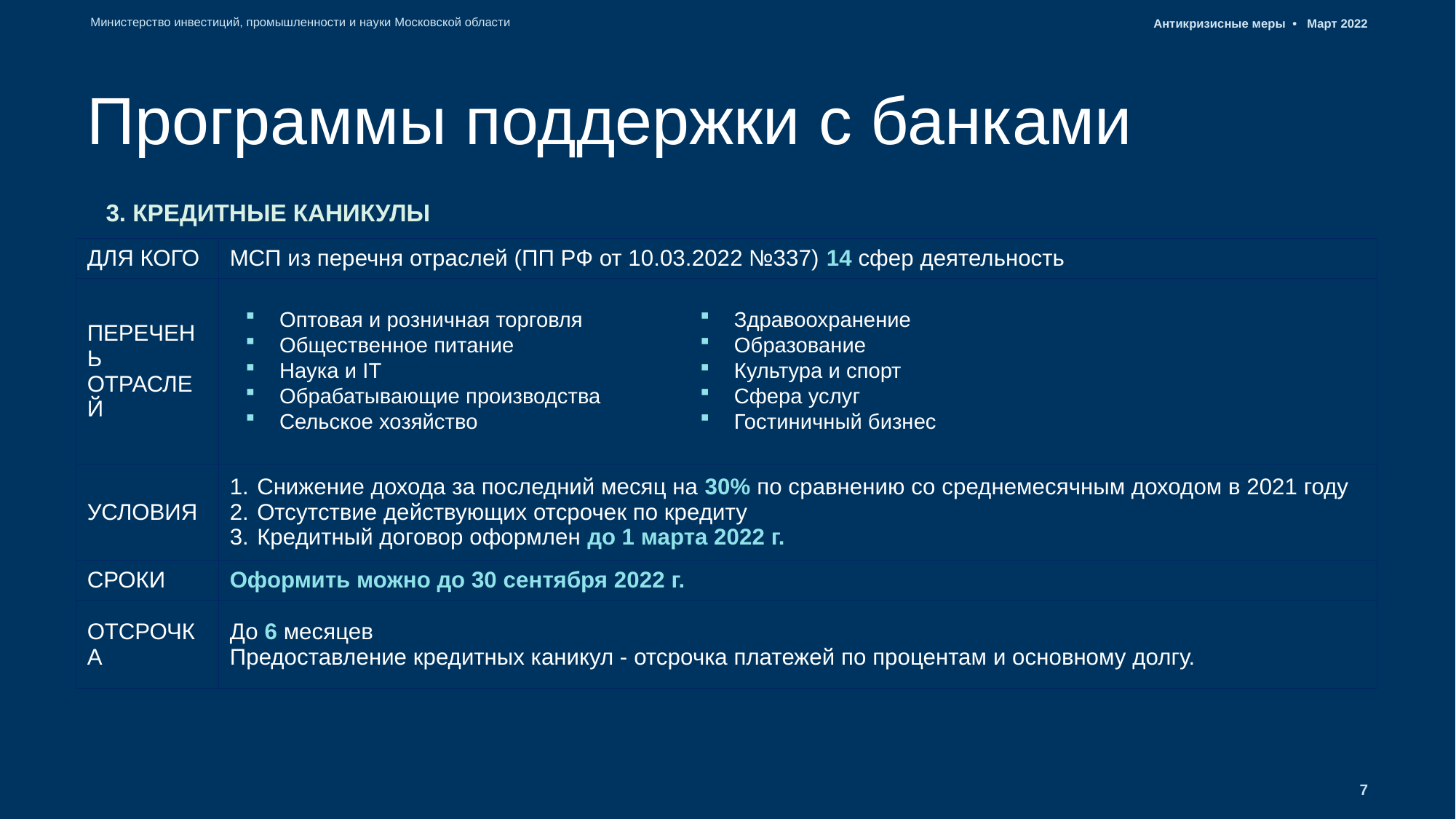

Антикризисные меры  •   Март 2022
# Программы поддержки с банками
3. КРЕДИТНЫЕ КАНИКУЛЫ
| ДЛЯ КОГО | МСП из перечня отраслей (ПП РФ от 10.03.2022 №337) 14 сфер деятельность |
| --- | --- |
| ПЕРЕЧЕНЬ ОТРАСЛЕЙ |  |
| УСЛОВИЯ | Снижение дохода за последний месяц на 30% по сравнению со среднемесячным доходом в 2021 году Отсутствие действующих отсрочек по кредиту Кредитный договор оформлен до 1 марта 2022 г. |
| СРОКИ | Оформить можно до 30 сентября 2022 г. |
| ОТСРОЧКА | До 6 месяцев Предоставление кредитных каникул - отсрочка платежей по процентам и основному долгу. |
Оптовая и розничная торговля
Общественное питание
Наука и IT
Обрабатывающие производства
Сельское хозяйство
Здравоохранение
Образование
Культура и спорт
Сфера услуг
Гостиничный бизнес
7